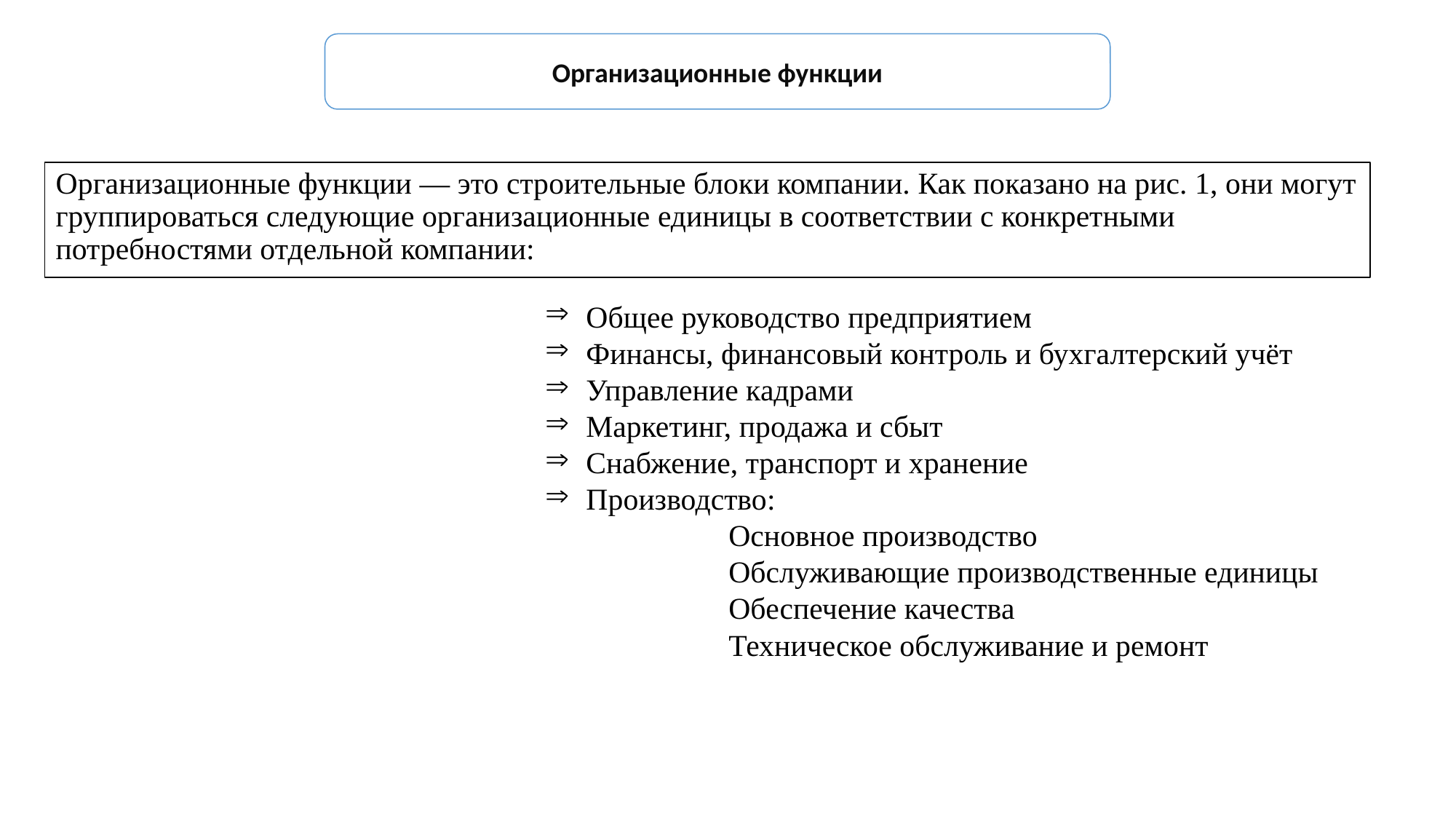

Организационные функции
Организационные функции — это строительные блоки компании. Как показано на рис. 1, они могут группироваться следующие организационные единицы в соответствии с конкретными потребностями отдельной компании:
Общее руководство предприятием
Финансы, финансовый контроль и бухгалтерский учёт
Управление кадрами
Маркетинг, продажа и сбыт
Снабжение, транспорт и хранение
Производство:
                        Основное производство
                        Обслуживающие производственные единицы
                        Обеспечение качества
                        Техническое обслуживание и ремонт